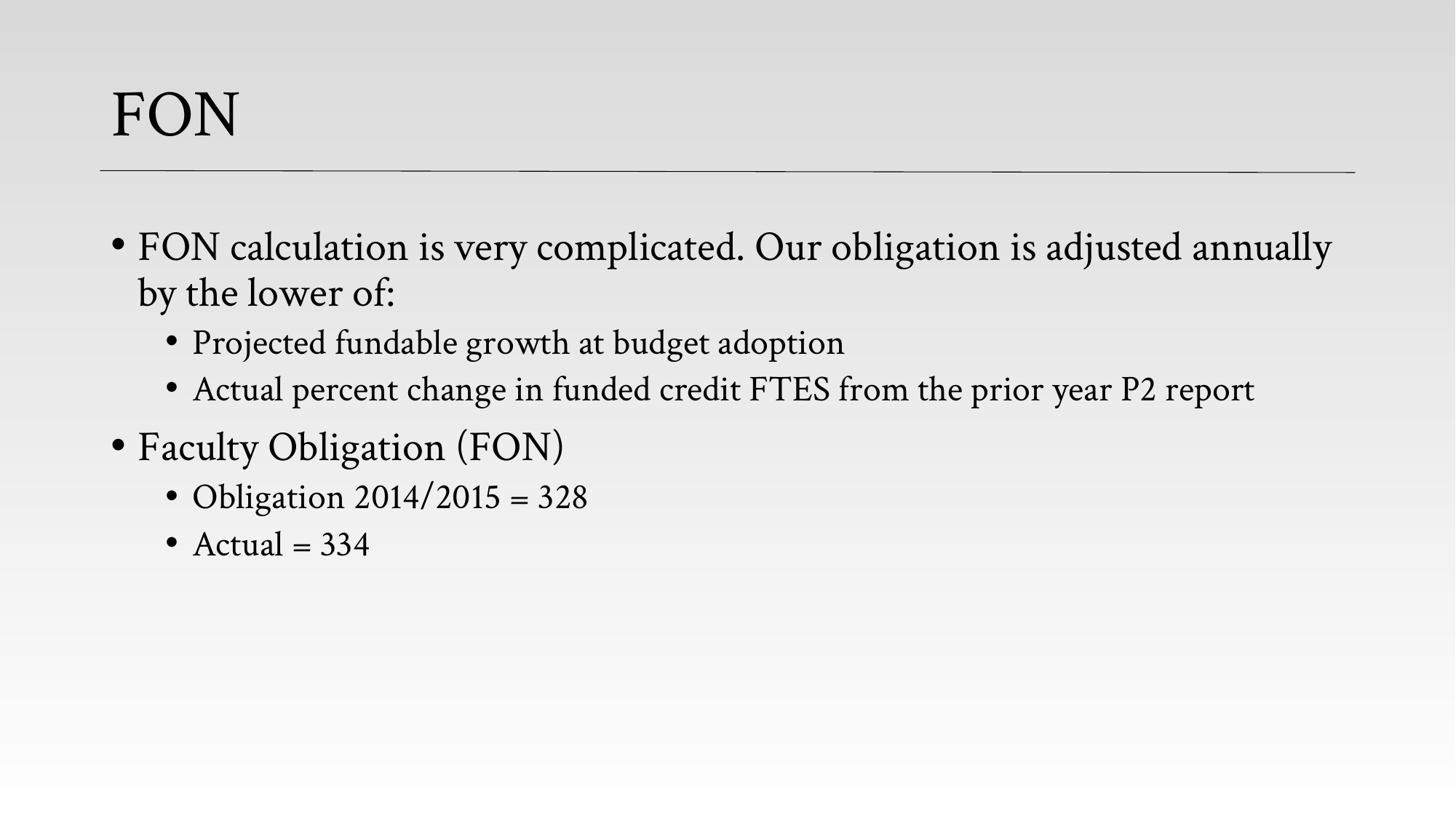

# FON
FON calculation is very complicated. Our obligation is adjusted annually by the lower of:
Projected fundable growth at budget adoption
Actual percent change in funded credit FTES from the prior year P2 report
Faculty Obligation (FON)
Obligation 2014/2015 = 328
Actual = 334